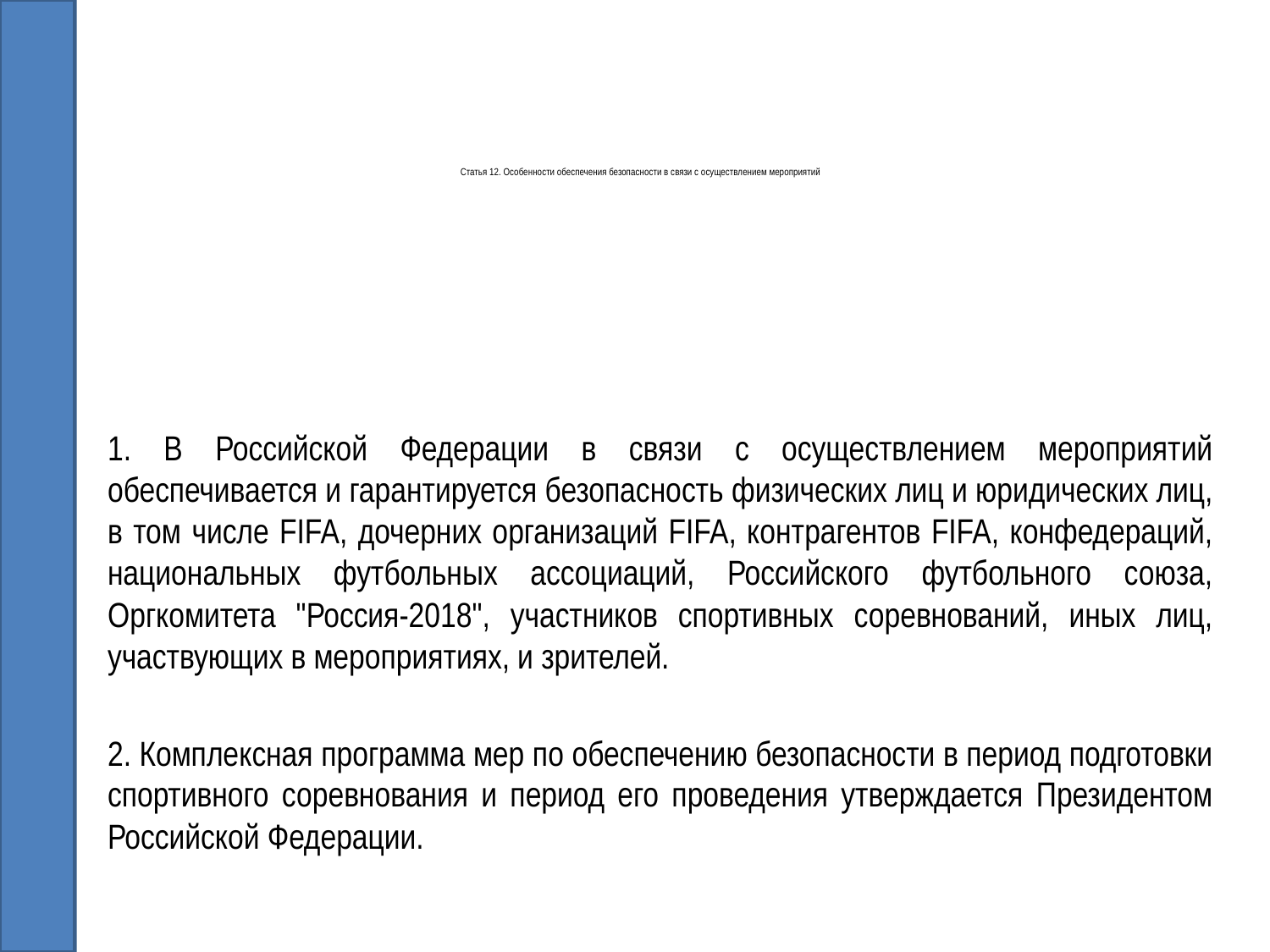

# Статья 12. Особенности обеспечения безопасности в связи с осуществлением мероприятий

1. В Российской Федерации в связи с осуществлением мероприятий обеспечивается и гарантируется безопасность физических лиц и юридических лиц, в том числе FIFA, дочерних организаций FIFA, контрагентов FIFA, конфедераций, национальных футбольных ассоциаций, Российского футбольного союза, Оргкомитета "Россия-2018", участников спортивных соревнований, иных лиц, участвующих в мероприятиях, и зрителей.

2. Комплексная программа мер по обеспечению безопасности в период подготовки спортивного соревнования и период его проведения утверждается Президентом Российской Федерации.